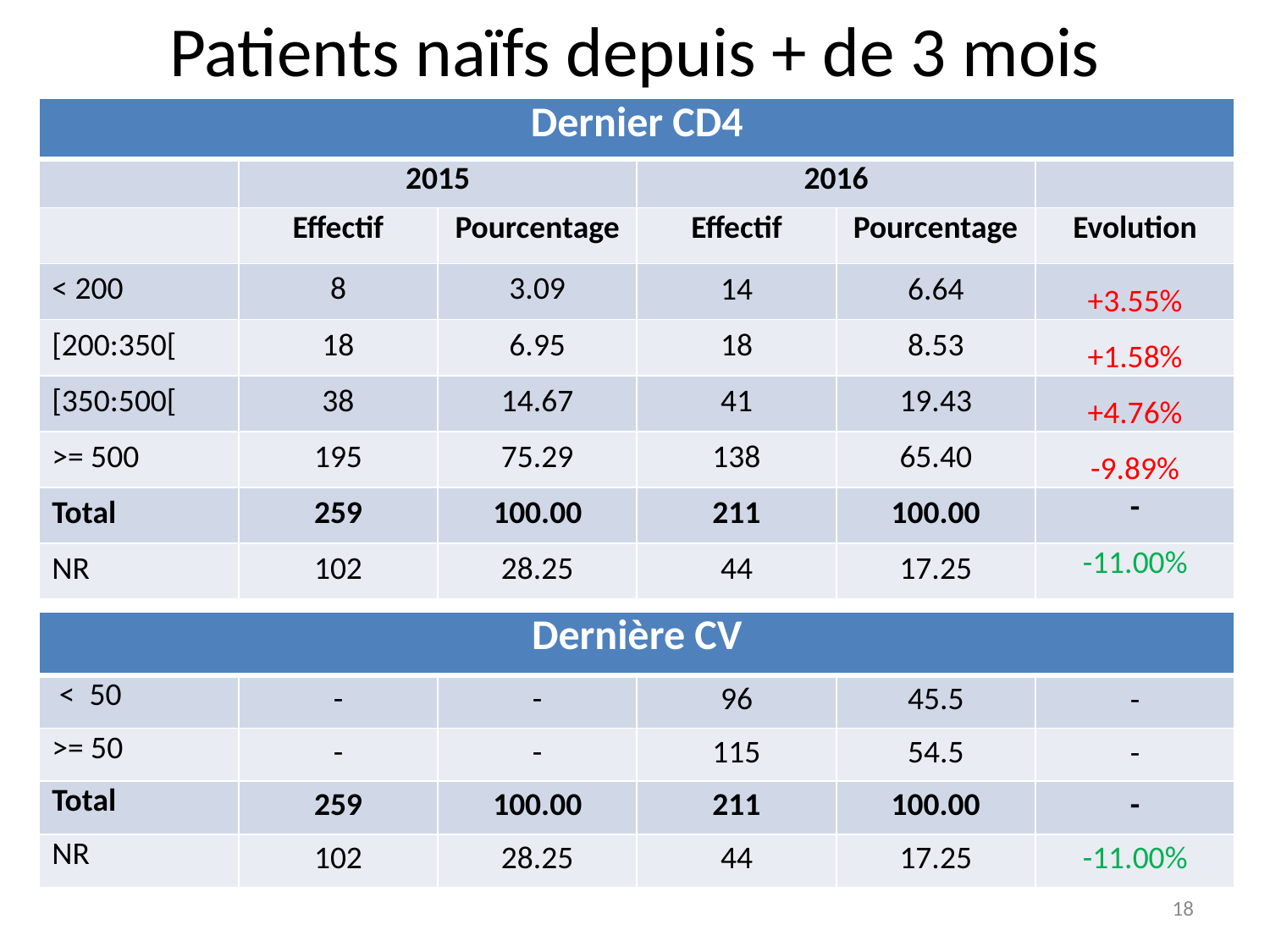

Patients naïfs depuis + de 3 mois
| Dernier CD4 |  |  |  |  |  |
| --- | --- | --- | --- | --- | --- |
|  | 2015 |  | 2016 |  |  |
|  | Effectif | Pourcentage | Effectif | Pourcentage | Evolution |
| < 200 | 8 | 3.09 | 14 | 6.64 | +3.55% |
| [200:350[ | 18 | 6.95 | 18 | 8.53 | +1.58% |
| [350:500[ | 38 | 14.67 | 41 | 19.43 | +4.76% |
| >= 500 | 195 | 75.29 | 138 | 65.40 | -9.89% |
| Total | 259 | 100.00 | 211 | 100.00 | - |
| NR | 102 | 28.25 | 44 | 17.25 | -11.00% |
| Dernière CV |  |  |  |  |  |
| --- | --- | --- | --- | --- | --- |
| < 50 | - | - | 96 | 45.5 | - |
| >= 50 | - | - | 115 | 54.5 | - |
| Total | 259 | 100.00 | 211 | 100.00 | - |
| NR | 102 | 28.25 | 44 | 17.25 | -11.00% |
18